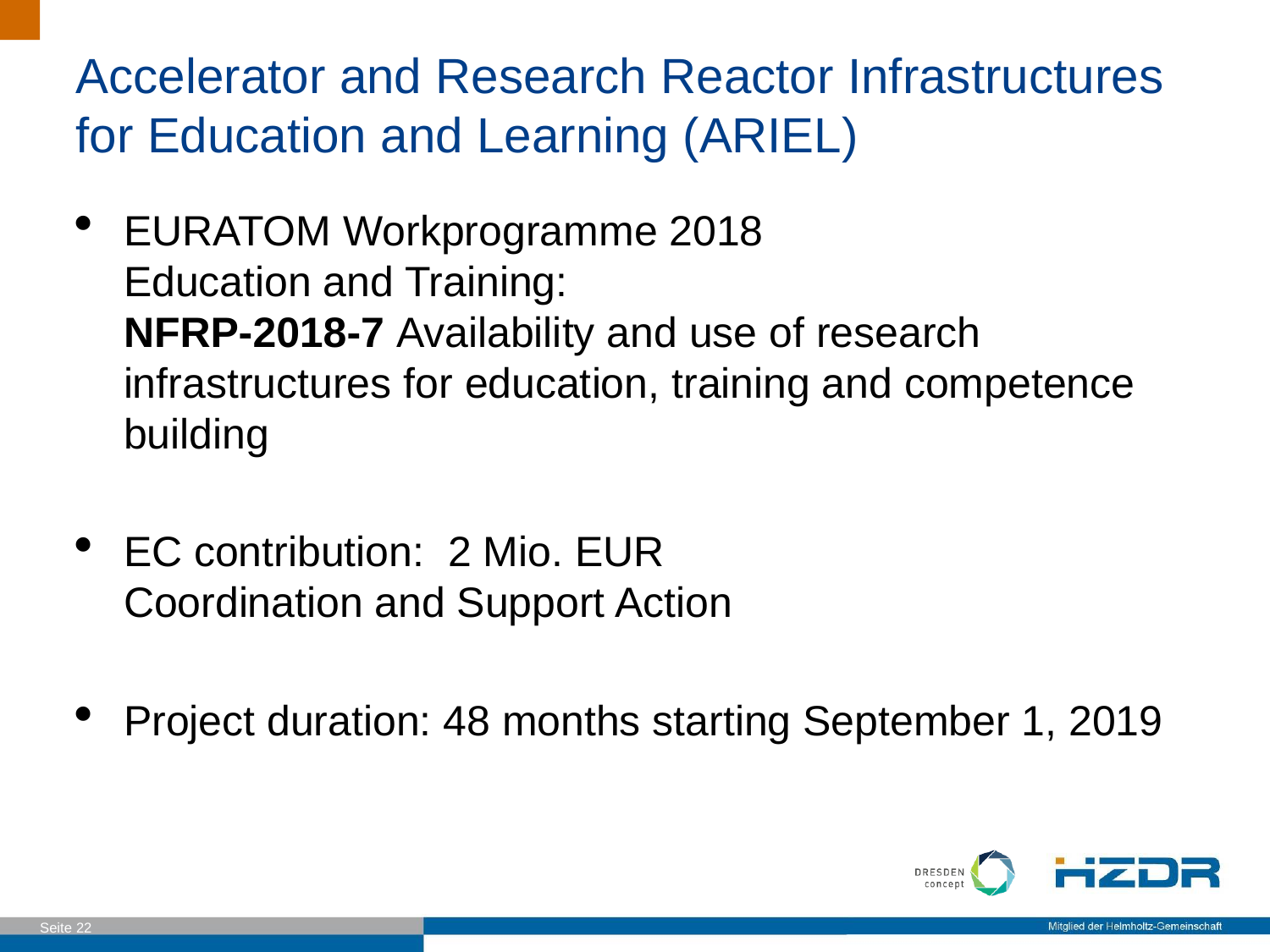

Accelerator and Research Reactor Infrastructures  for Education and Learning (ARIEL)
EURATOM Workprogramme 2018
Education and Training:
NFRP-2018-7 Availability and use of research infrastructures for education, training and competence building

EC contribution:  2 Mio. EUR
Coordination and Support Action

Project duration: 48 months starting September 1, 2019